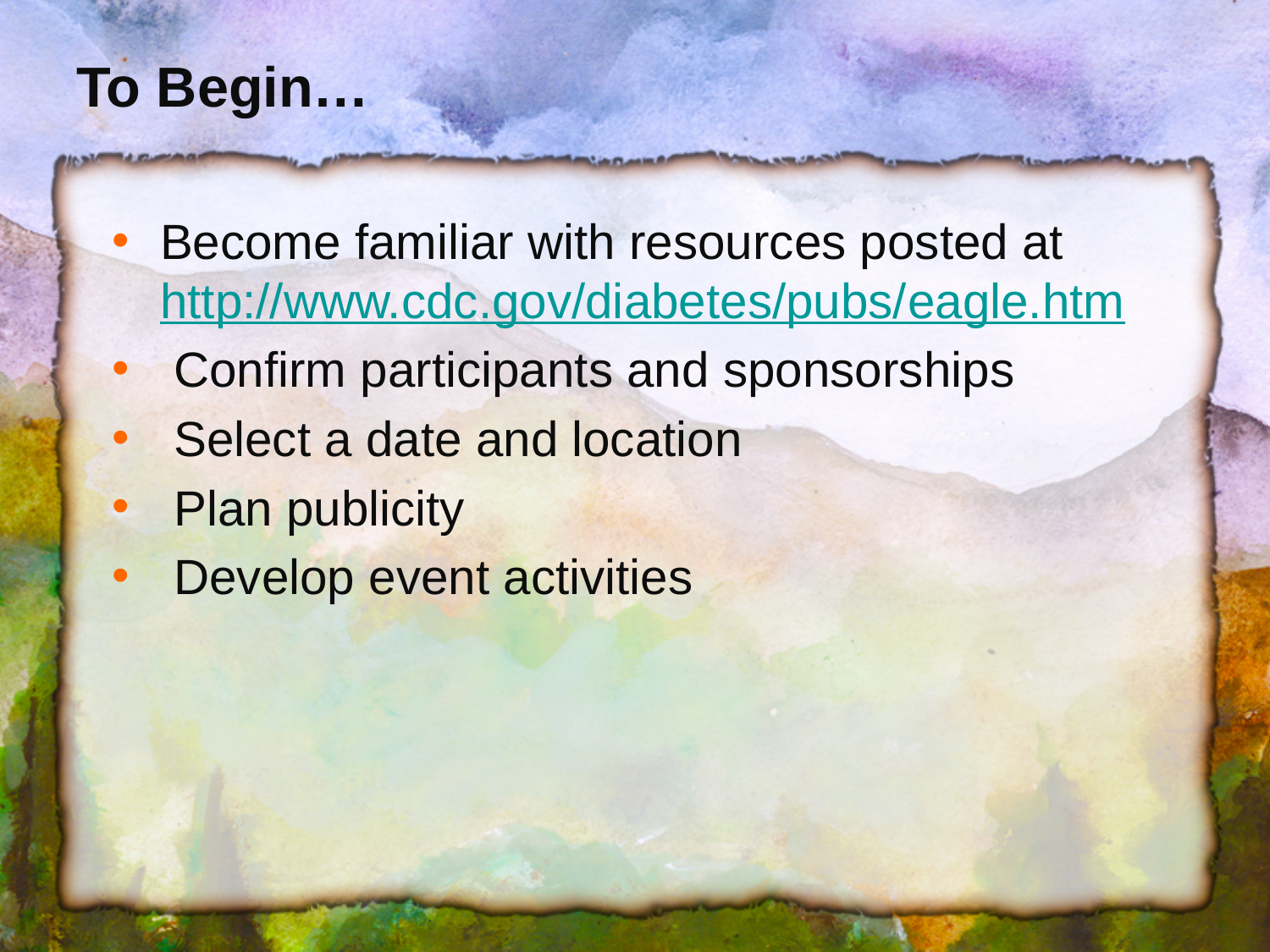

# To Begin…
Become familiar with resources posted at      http://www.cdc.gov/diabetes/pubs/eagle.htm
 Confirm participants and sponsorships
 Select a date and location
 Plan publicity
 Develop event activities